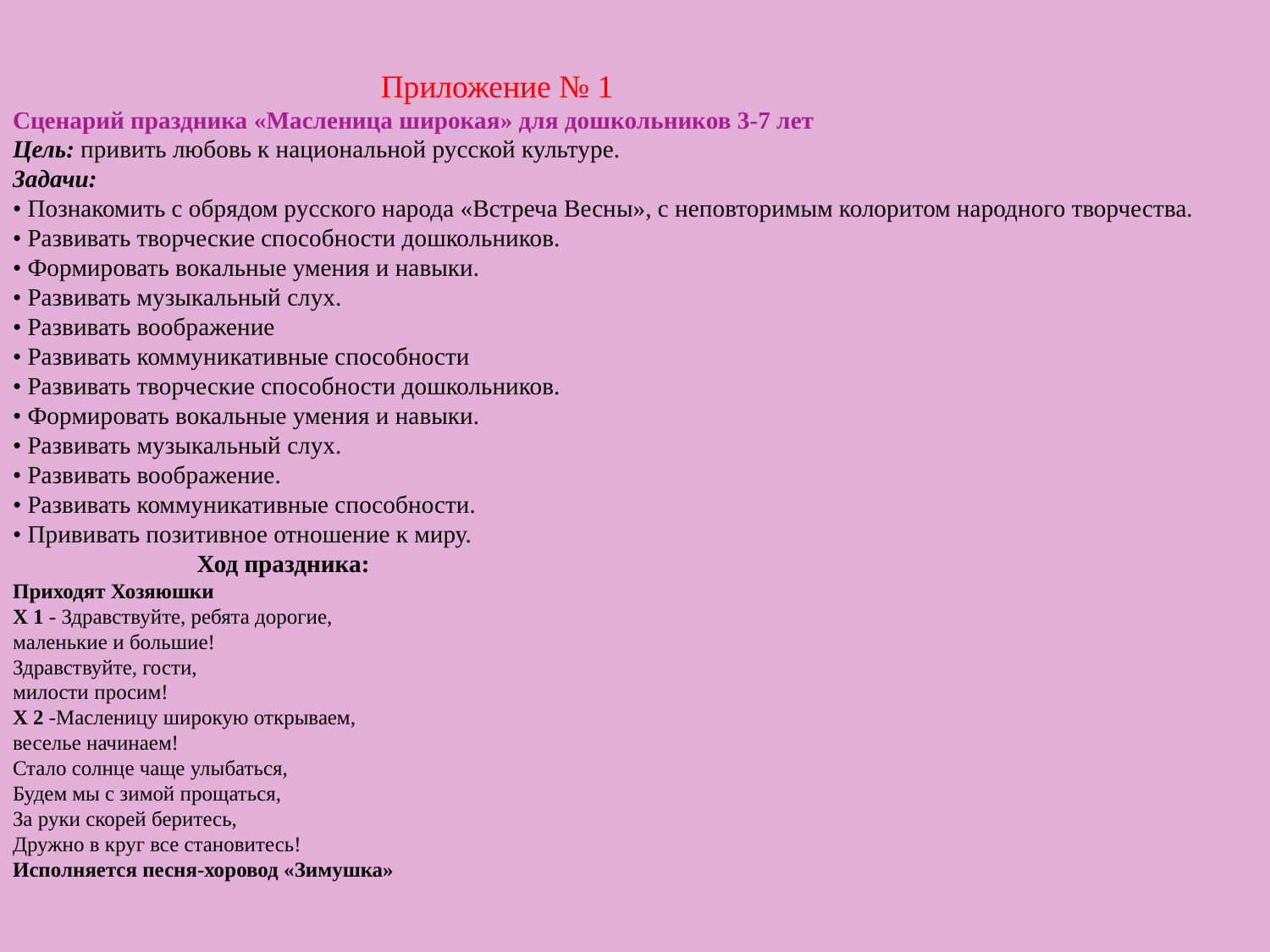

Приложение № 1
Сценарий праздника «Масленица широкая» для дошкольников 3-7 лет
Цель: привить любовь к национальной русской культуре.
Задачи:
• Познакомить с обрядом русского народа «Встреча Весны», с неповторимым колоритом народного творчества.
• Развивать творческие способности дошкольников.
• Формировать вокальные умения и навыки.
• Развивать музыкальный слух.
• Развивать воображение
• Развивать коммуникативные способности
• Развивать творческие способности дошкольников.
• Формировать вокальные умения и навыки.
• Развивать музыкальный слух.
• Развивать воображение.
• Развивать коммуникативные способности.
• Прививать позитивное отношение к миру.
                              Ход праздника:
Приходят Хозяюшки
Х 1 - Здравствуйте, ребята дорогие,
маленькие и большие!
Здравствуйте, гости, 
милости просим!
Х 2 -Масленицу широкую открываем,
веселье начинаем!
Стало солнце чаще улыбаться,
Будем мы с зимой прощаться,
За руки скорей беритесь,
Дружно в круг все становитесь!
Исполняется песня-хоровод «Зимушка»